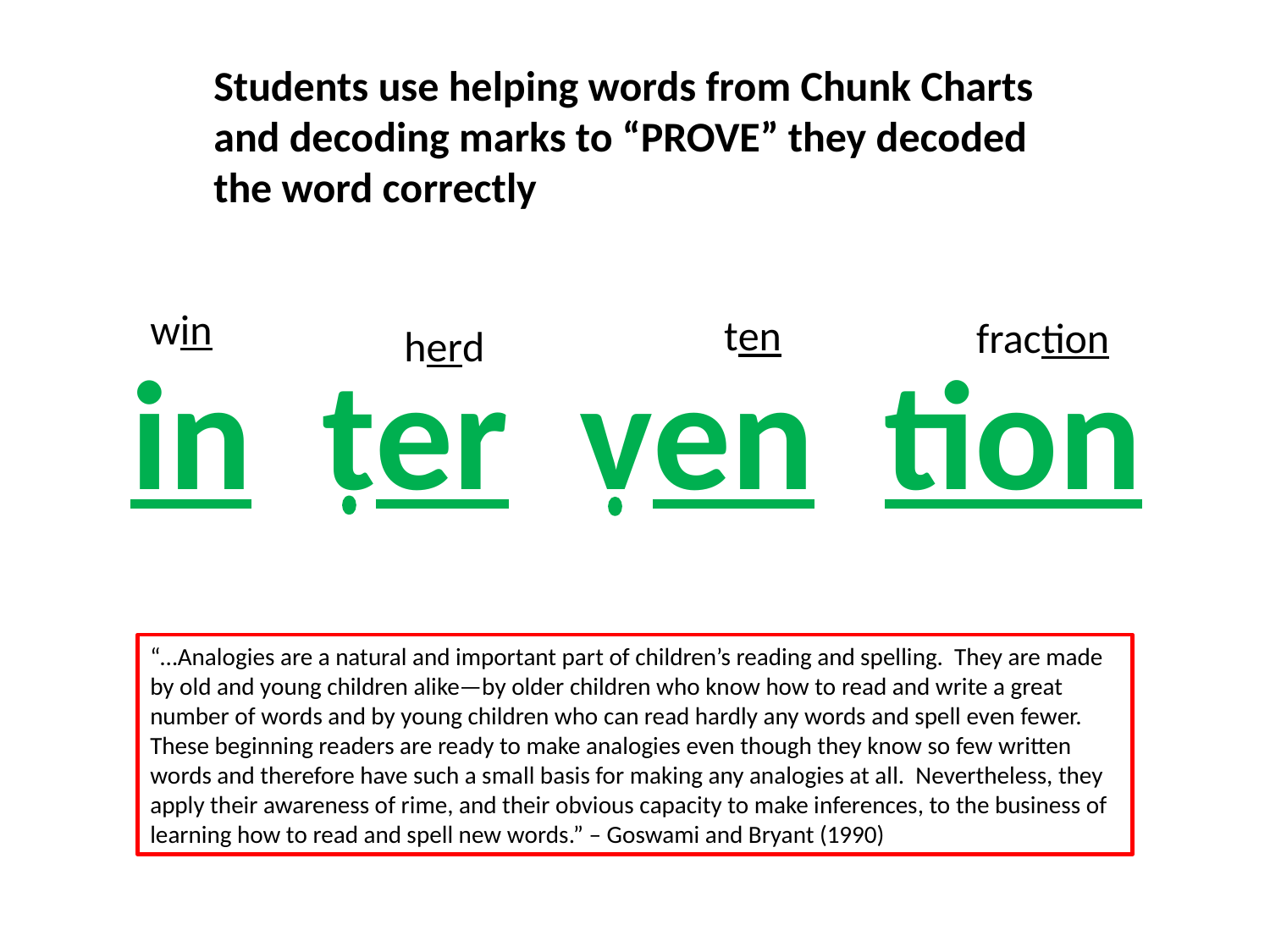

Students use helping words from Chunk Charts and decoding marks to “PROVE” they decoded the word correctly
win
ten
fraction
herd
in  ter  ven  tion

“…Analogies are a natural and important part of children’s reading and spelling.  They are made by old and young children alike—by older children who know how to read and write a great number of words and by young children who can read hardly any words and spell even fewer.
These beginning readers are ready to make analogies even though they know so few written words and therefore have such a small basis for making any analogies at all.  Nevertheless, they apply their awareness of rime, and their obvious capacity to make inferences, to the business of learning how to read and spell new words.” – Goswami and Bryant (1990)